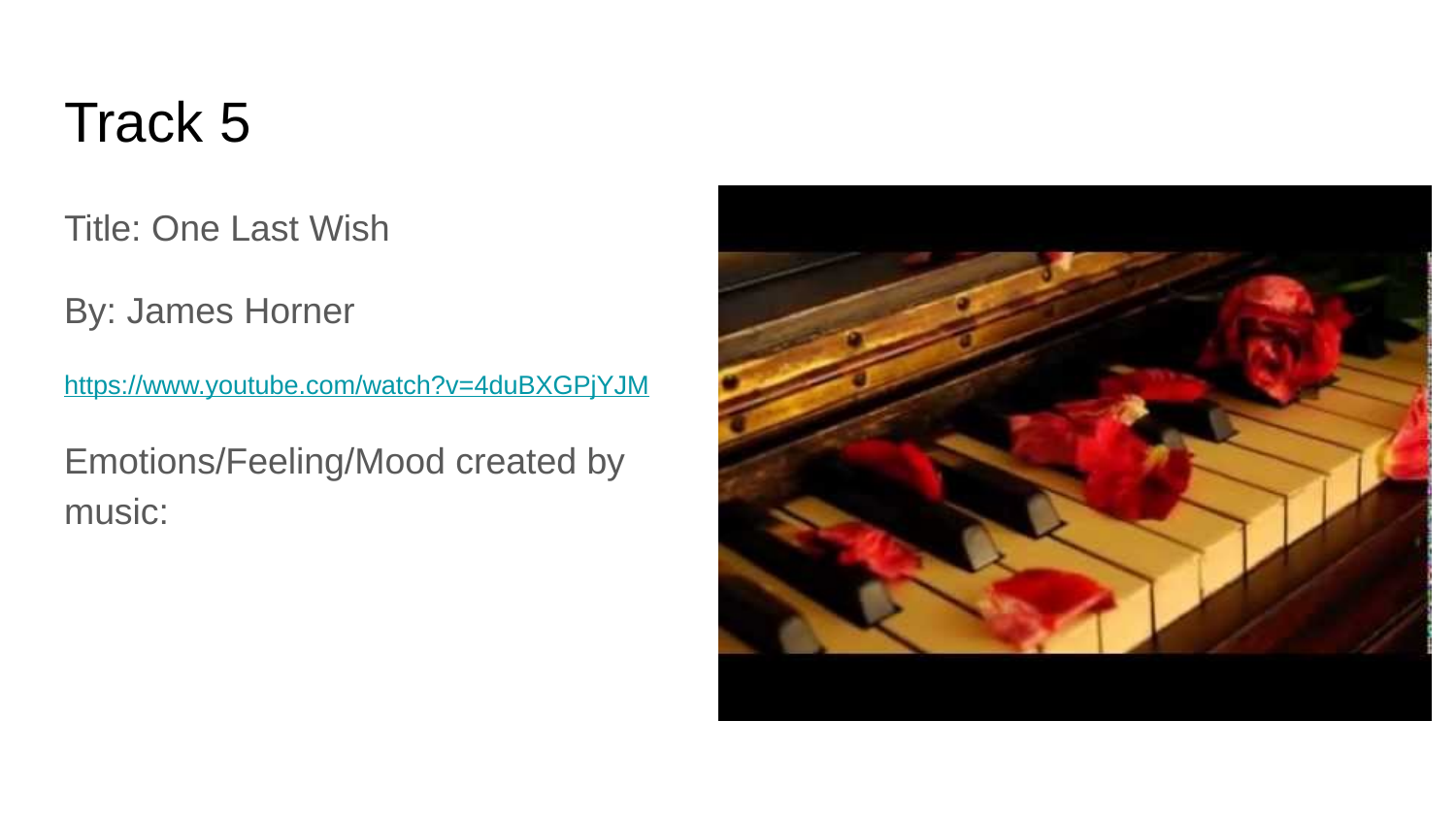

# Track 5
Title: One Last Wish
By: James Horner
https://www.youtube.com/watch?v=4duBXGPjYJM
Emotions/Feeling/Mood created by music: